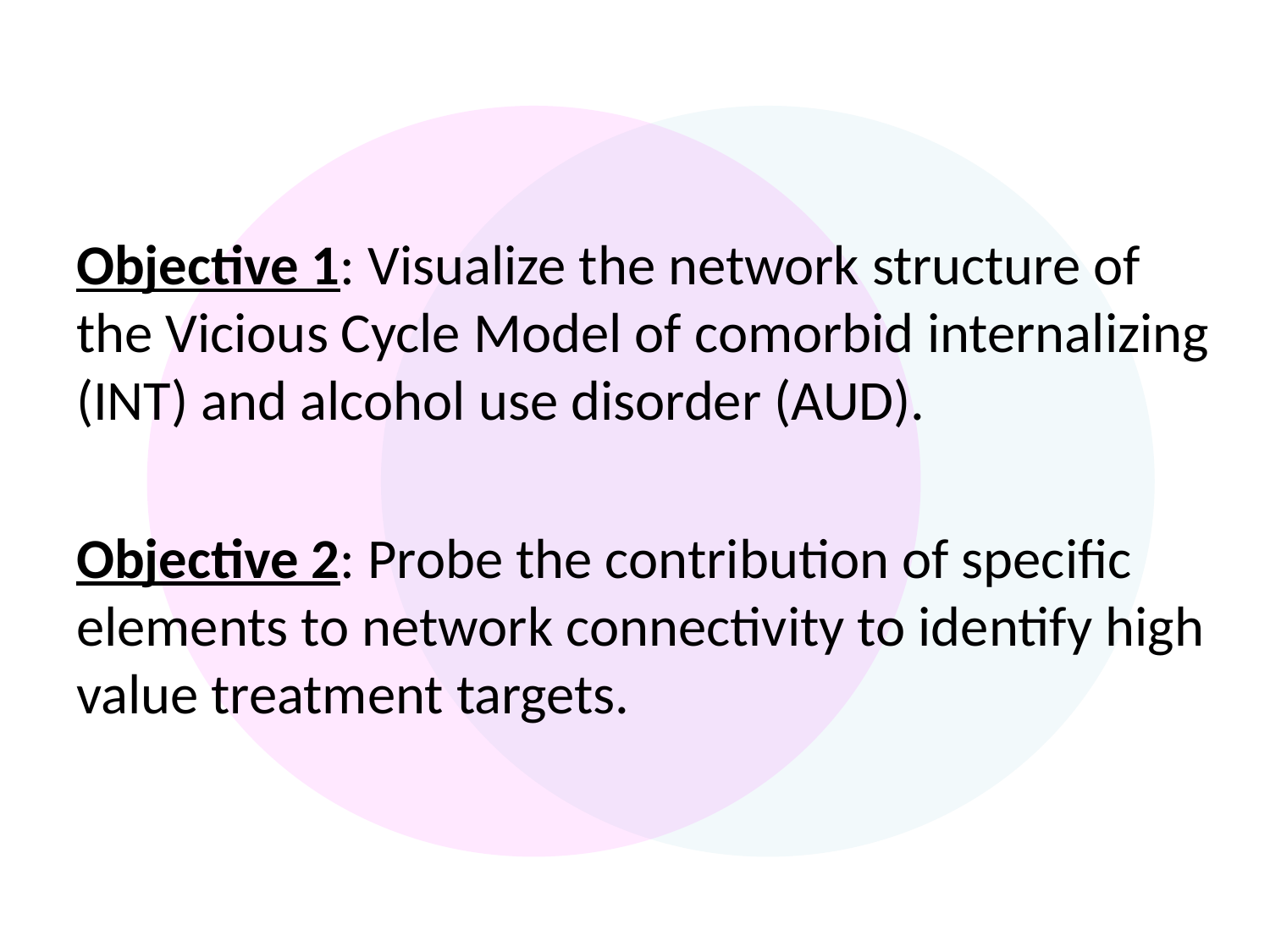

Objective 1: Visualize the network structure of the Vicious Cycle Model of comorbid internalizing (INT) and alcohol use disorder (AUD).

Objective 2: Probe the contribution of specific elements to network connectivity to identify high value treatment targets.